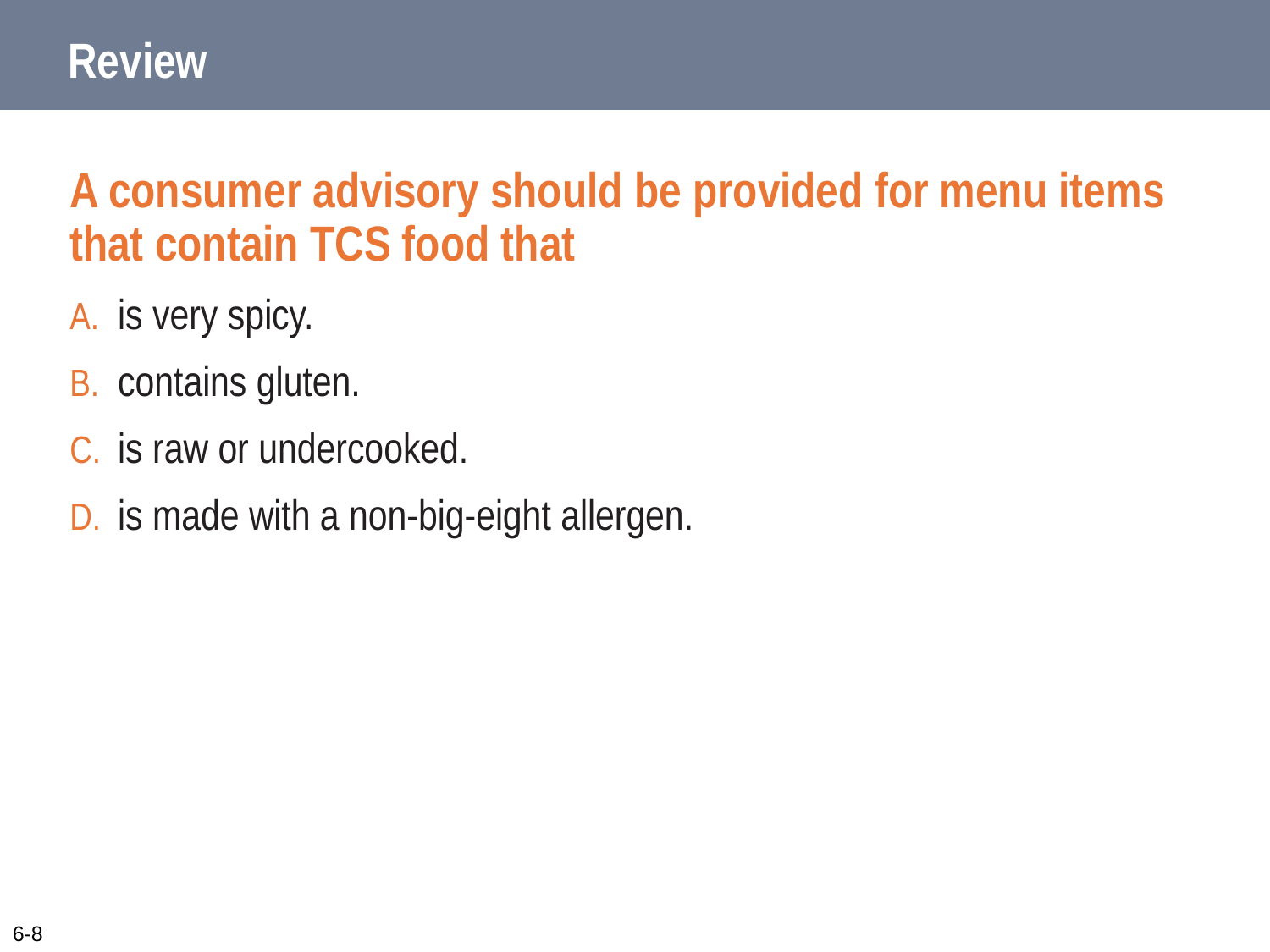

# Review
A consumer advisory should be provided for menu items that contain TCS food that
is very spicy.
contains gluten.
is raw or undercooked.
is made with a non-big-eight allergen.
6-8